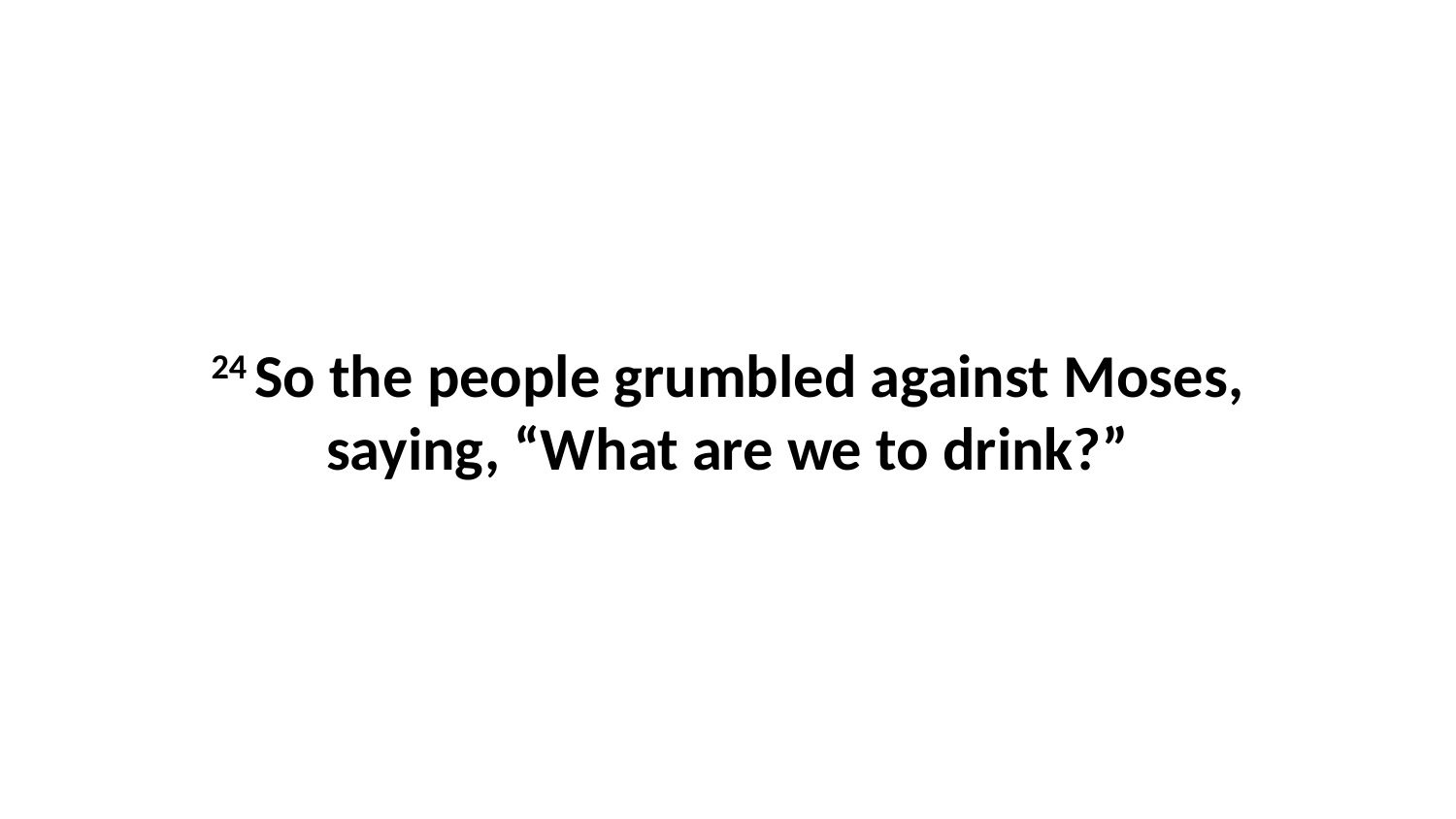

24 So the people grumbled against Moses, saying, “What are we to drink?”